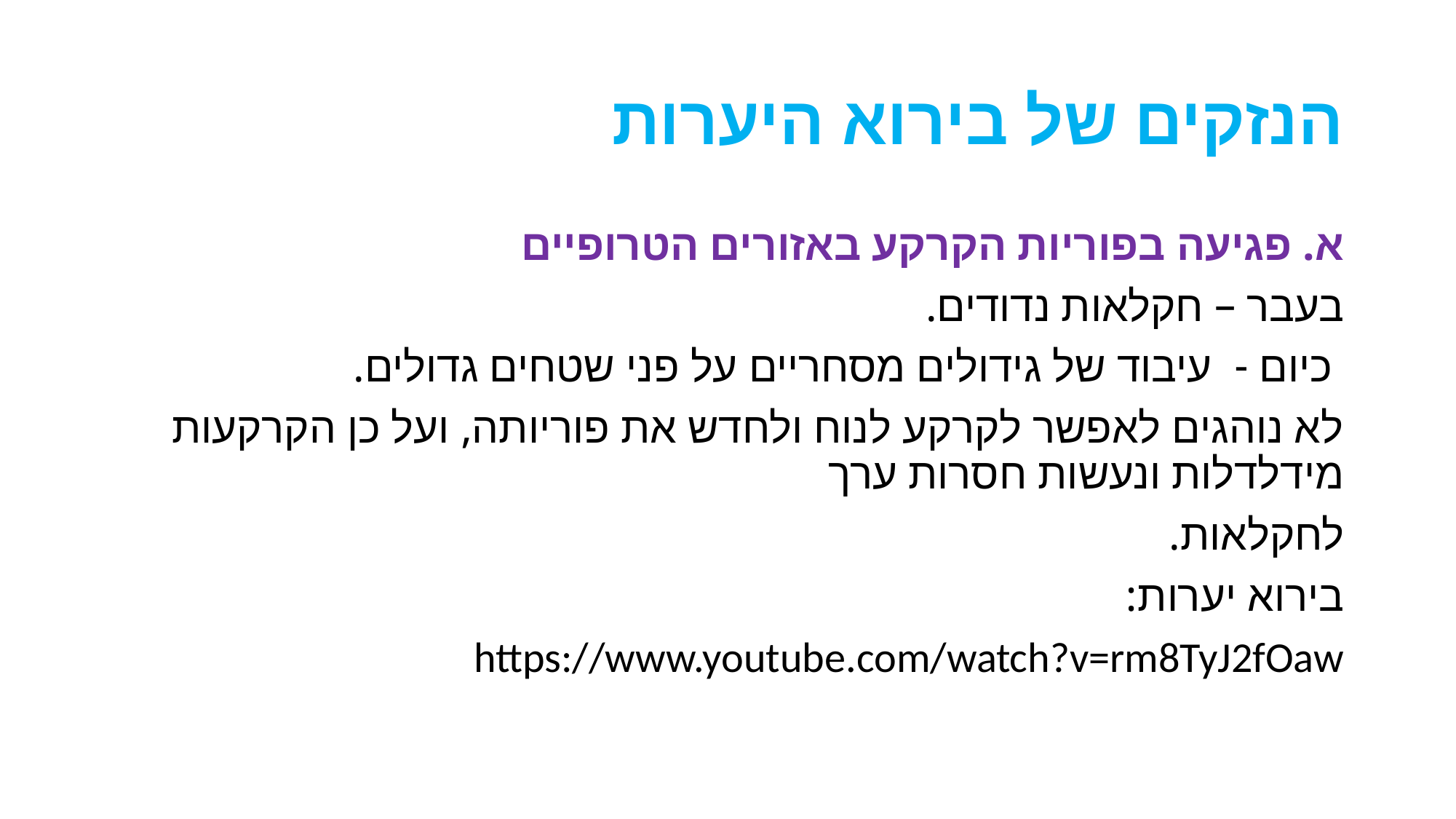

# הנזקים של בירוא היערות
א. פגיעה בפוריות הקרקע באזורים הטרופיים
בעבר – חקלאות נדודים.
 כיום -  עיבוד של גידולים מסחריים על פני שטחים גדולים.
לא נוהגים לאפשר לקרקע לנוח ולחדש את פוריותה, ועל כן הקרקעות מידלדלות ונעשות חסרות ערך
לחקלאות.
בירוא יערות:
https://www.youtube.com/watch?v=rm8TyJ2fOaw